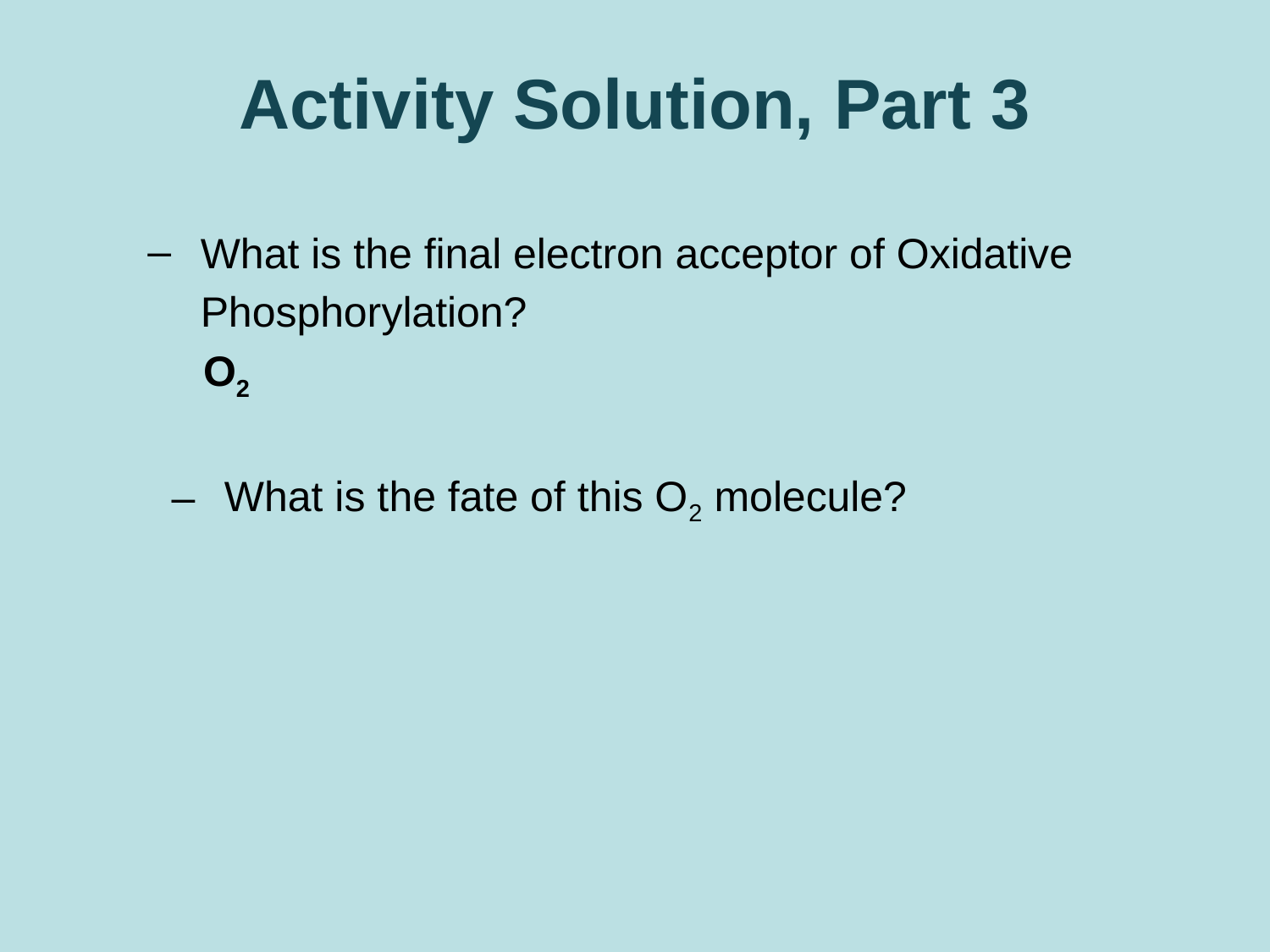

# Activity Solution, Part 3

What is the final electron acceptor of Oxidative Phosphorylation?
O2

What is the fate of this O2 molecule?